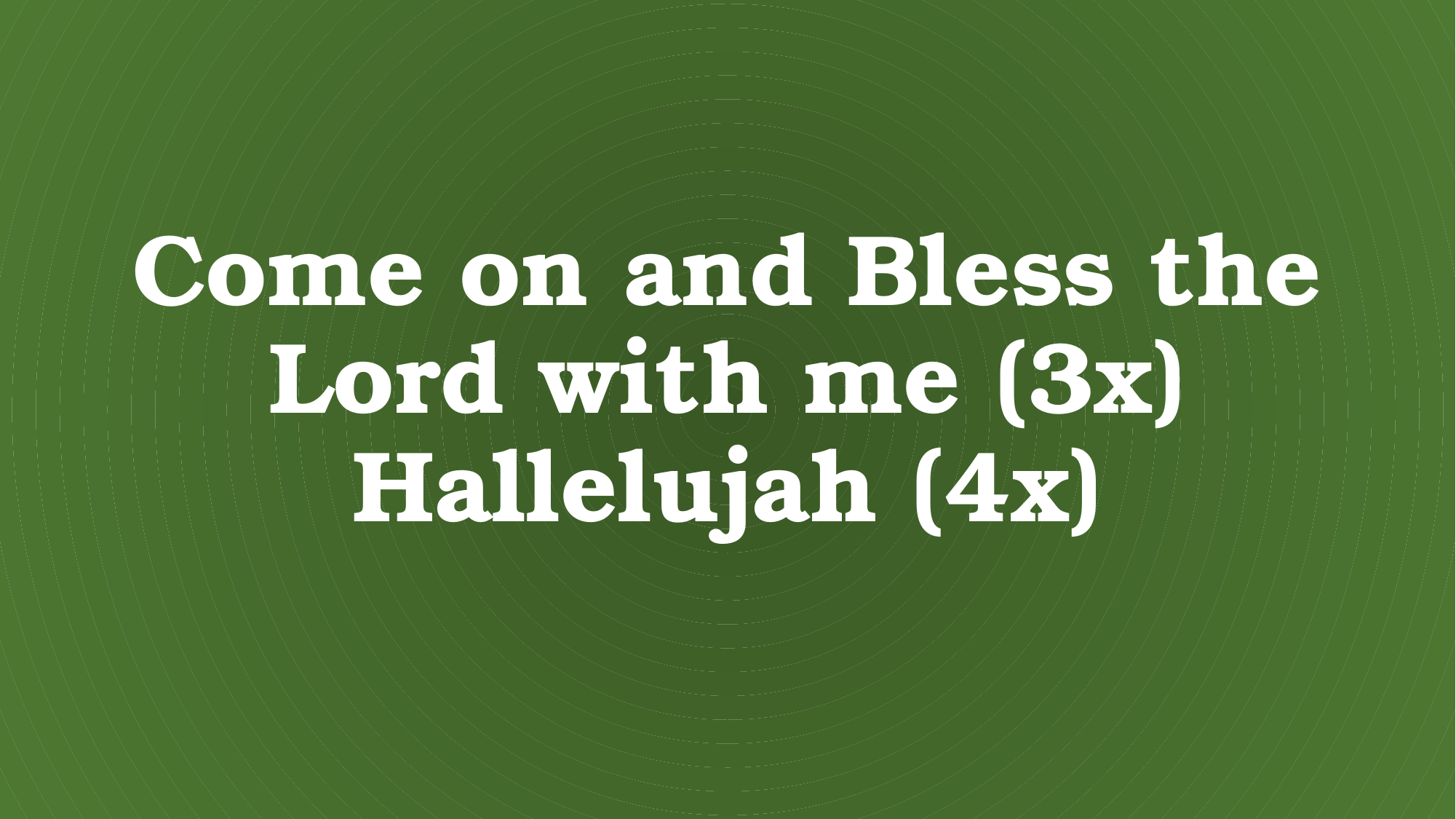

# Come on and Bless the Lord with me (3x) Hallelujah (4x)